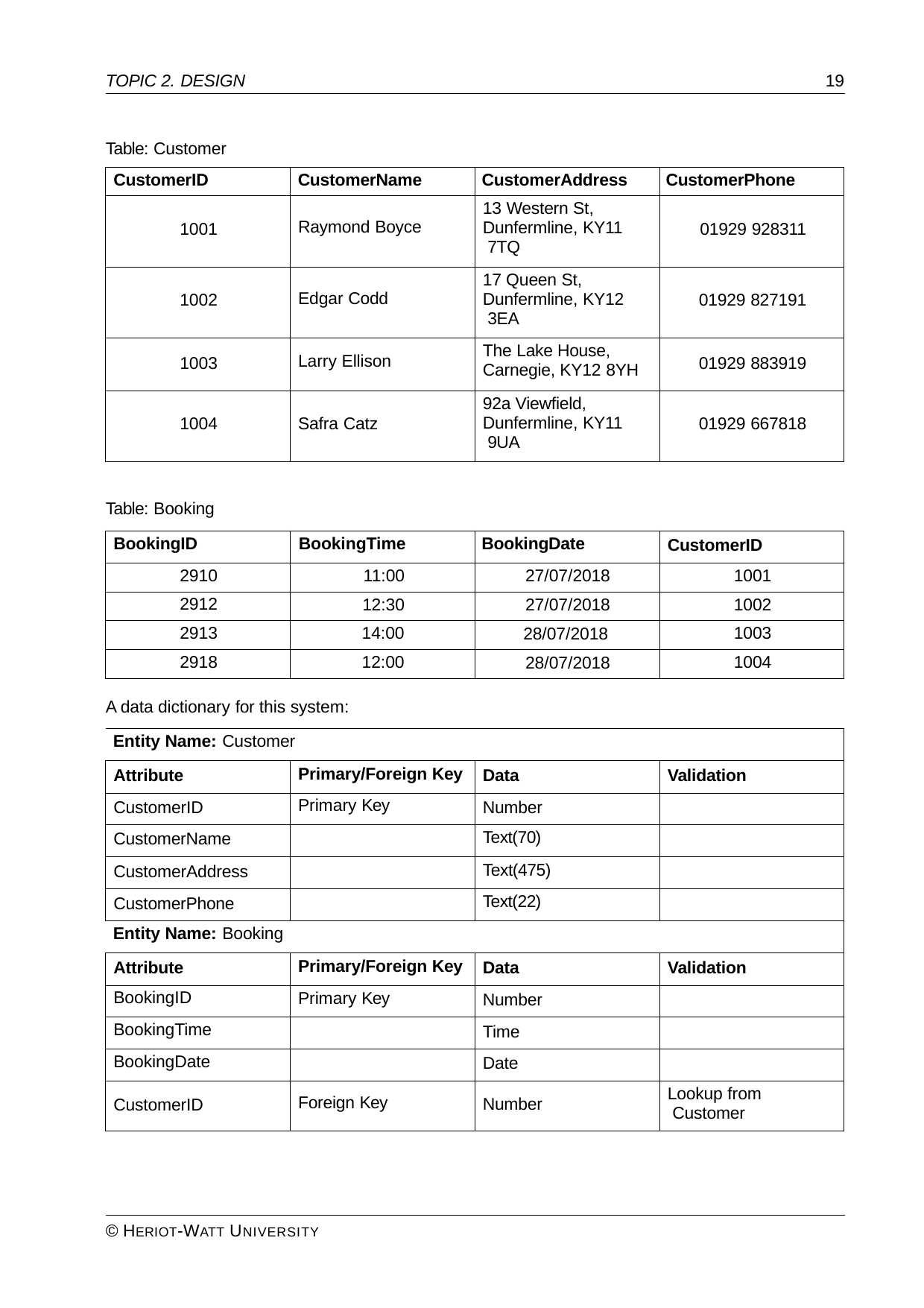

TOPIC 2. DESIGN
19

Table: Customer
| CustomerID | CustomerName | CustomerAddress | CustomerPhone |
| --- | --- | --- | --- |
| 1001 | Raymond Boyce | 13 Western St, Dunfermline, KY11 7TQ | 01929 928311 |
| 1002 | Edgar Codd | 17 Queen St, Dunfermline, KY12 3EA | 01929 827191 |
| 1003 | Larry Ellison | The Lake House, Carnegie, KY12 8YH | 01929 883919 |
| 1004 | Safra Catz | 92a Viewfield, Dunfermline, KY11 9UA | 01929 667818 |
Table: Booking
| BookingID | BookingTime | BookingDate | CustomerID |
| --- | --- | --- | --- |
| 2910 | 11:00 | 27/07/2018 | 1001 |
| 2912 | 12:30 | 27/07/2018 | 1002 |
| 2913 | 14:00 | 28/07/2018 | 1003 |
| 2918 | 12:00 | 28/07/2018 | 1004 |
A data dictionary for this system:
| Entity Name: Customer |  |  |  |
| --- | --- | --- | --- |
| Attribute | Primary/Foreign Key | Data | Validation |
| CustomerID | Primary Key | Number |  |
| CustomerName |  | Text(70) |  |
| CustomerAddress |  | Text(475) |  |
| CustomerPhone |  | Text(22) |  |
| Entity Name: Booking |  |  |  |
| Attribute | Primary/Foreign Key | Data | Validation |
| BookingID | Primary Key | Number |  |
| BookingTime |  | Time |  |
| BookingDate |  | Date |  |
| CustomerID | Foreign Key | Number | Lookup from Customer |

© HERIOT-WATT UNIVERSITY